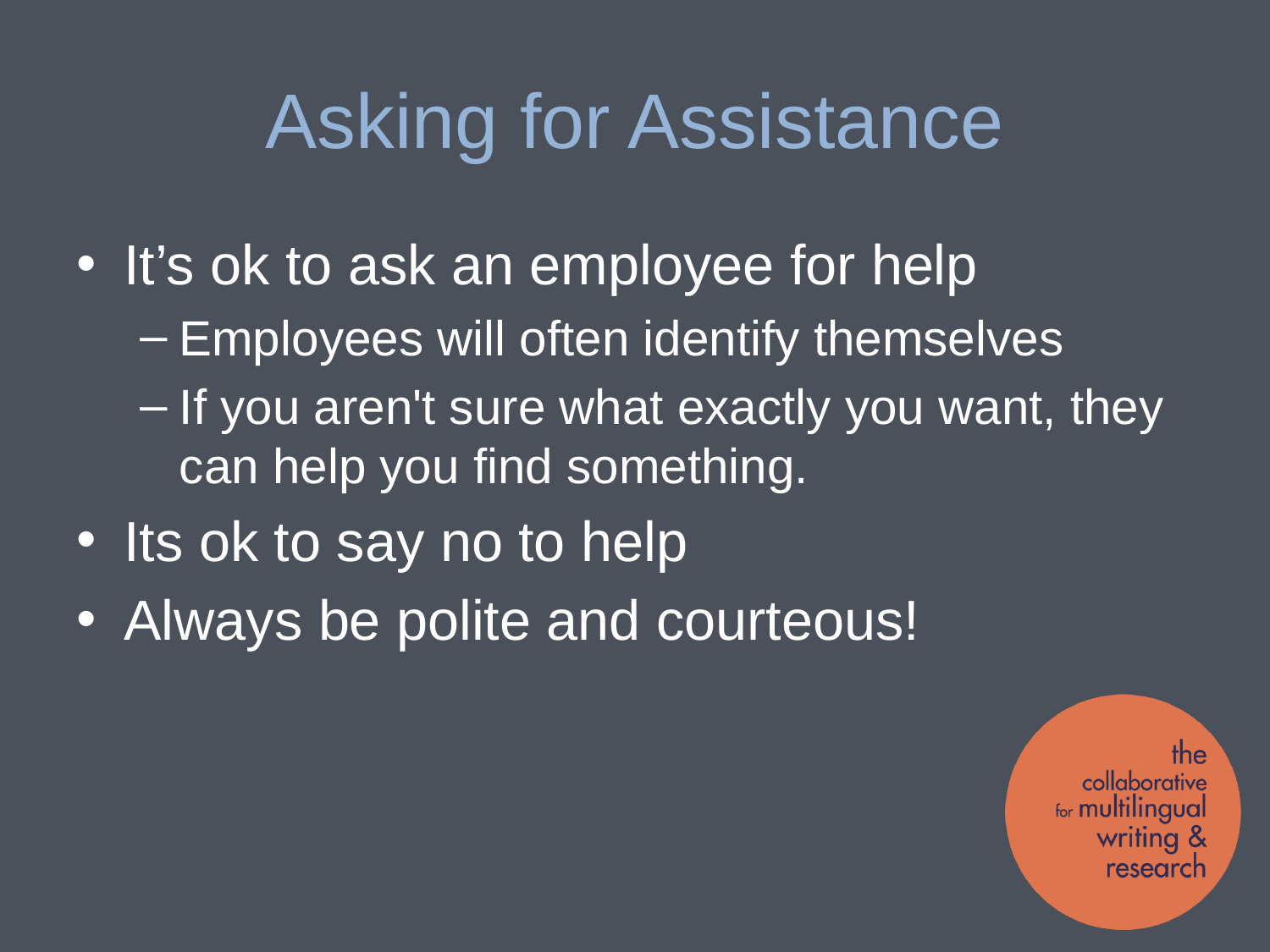

# Asking for Assistance
It’s ok to ask an employee for help
Employees will often identify themselves
If you aren't sure what exactly you want, they can help you find something.
Its ok to say no to help
Always be polite and courteous!